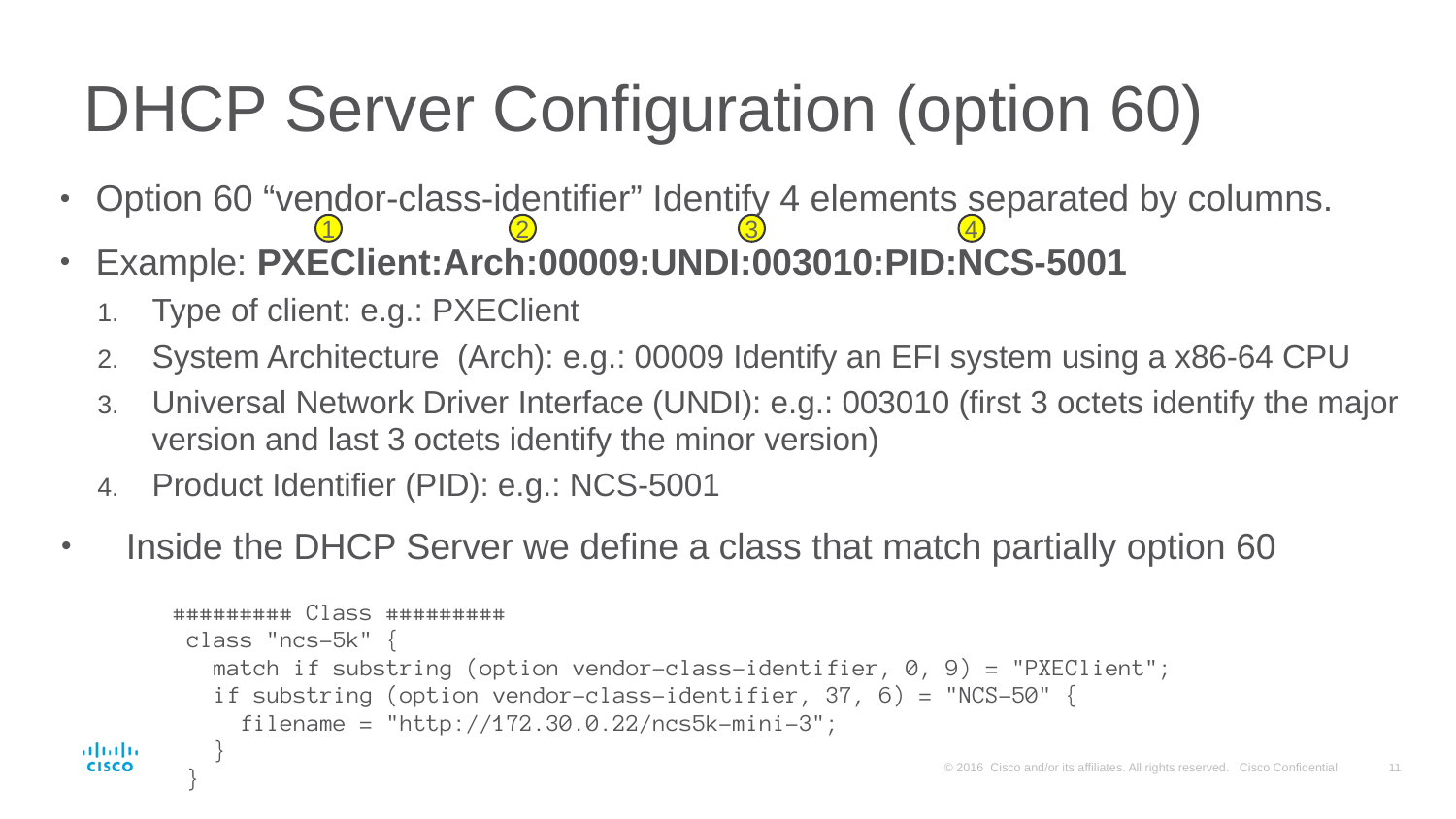

# DHCP Server Configuration (option 60)
Option 60 “vendor-class-identifier” Identify 4 elements separated by columns.
Example: PXEClient:Arch:00009:UNDI:003010:PID:NCS-5001
Type of client: e.g.: PXEClient
System Architecture  (Arch): e.g.: 00009 Identify an EFI system using a x86-64 CPU
Universal Network Driver Interface (UNDI): e.g.: 003010 (first 3 octets identify the major version and last 3 octets identify the minor version)
Product Identifier (PID): e.g.: NCS-5001
 Inside the DHCP Server we define a class that match partially option 60
1
2
3
4
######### Class #########
 class "ncs-5k" {
   match if substring (option vendor-class-identifier, 0, 9) = "PXEClient";
   if substring (option vendor-class-identifier, 37, 6) = "NCS-50" {
     filename = "http://172.30.0.22/ncs5k-mini-3";
   }
 }